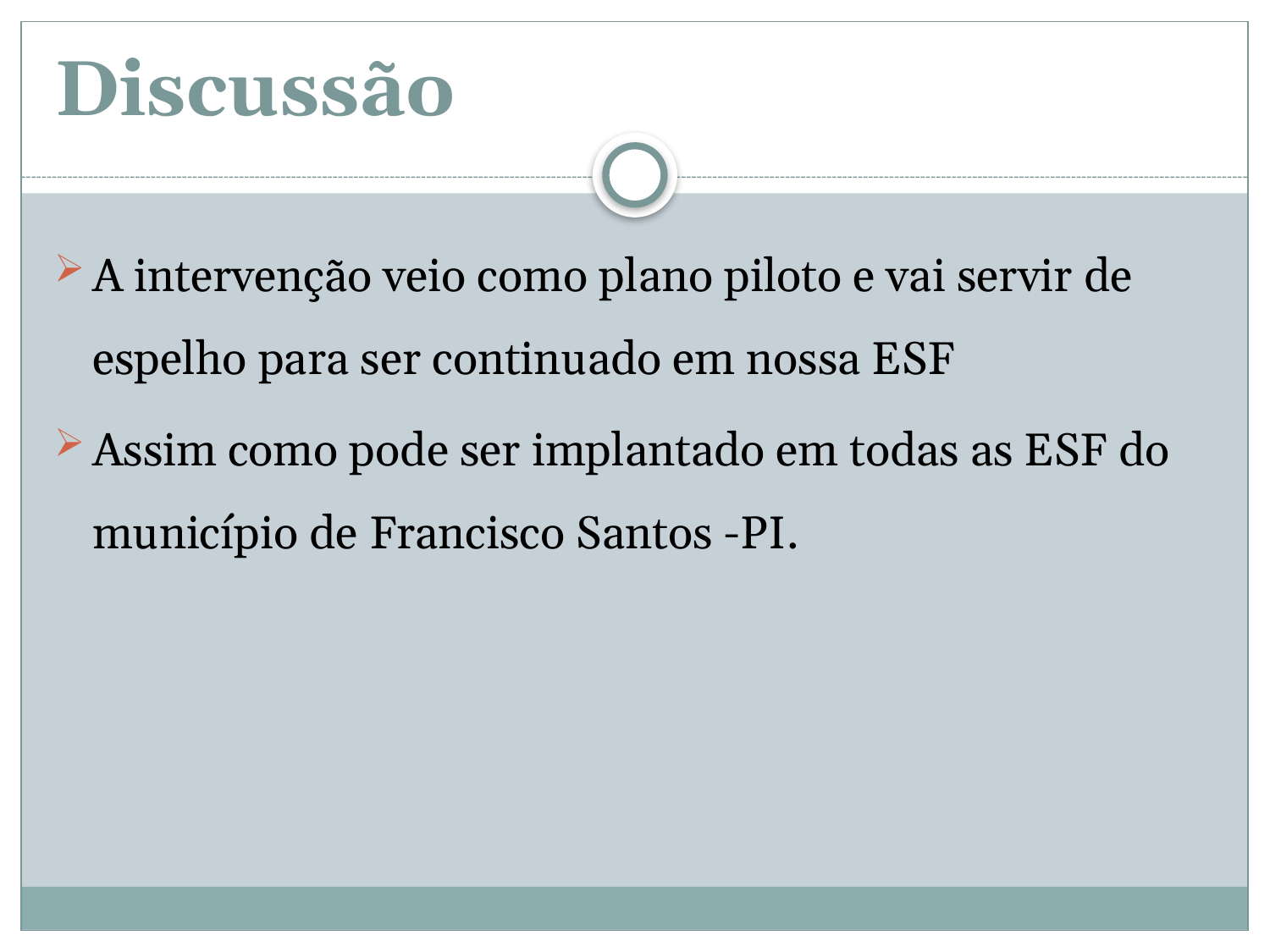

# Discussão
A intervenção veio como plano piloto e vai servir de espelho para ser continuado em nossa ESF
Assim como pode ser implantado em todas as ESF do município de Francisco Santos -PI.